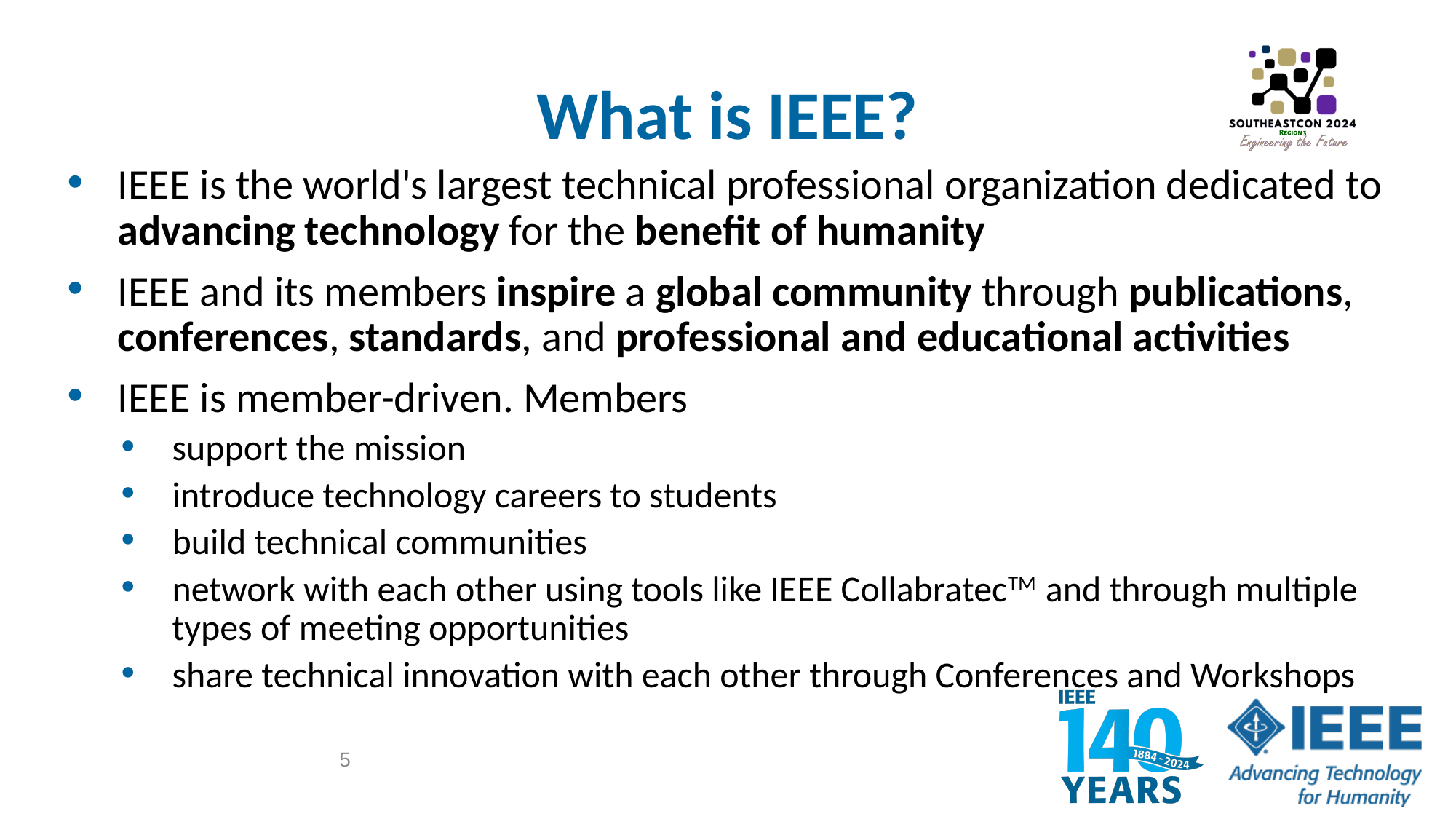

# What is IEEE?
IEEE is the world's largest technical professional organization dedicated to advancing technology for the benefit of humanity
IEEE and its members inspire a global community through publications, conferences, standards, and professional and educational activities
IEEE is member-driven. Members
support the mission
introduce technology careers to students
build technical communities
network with each other using tools like IEEE CollabratecTM  and through multiple types of meeting opportunities
share technical innovation with each other through Conferences and Workshops

5